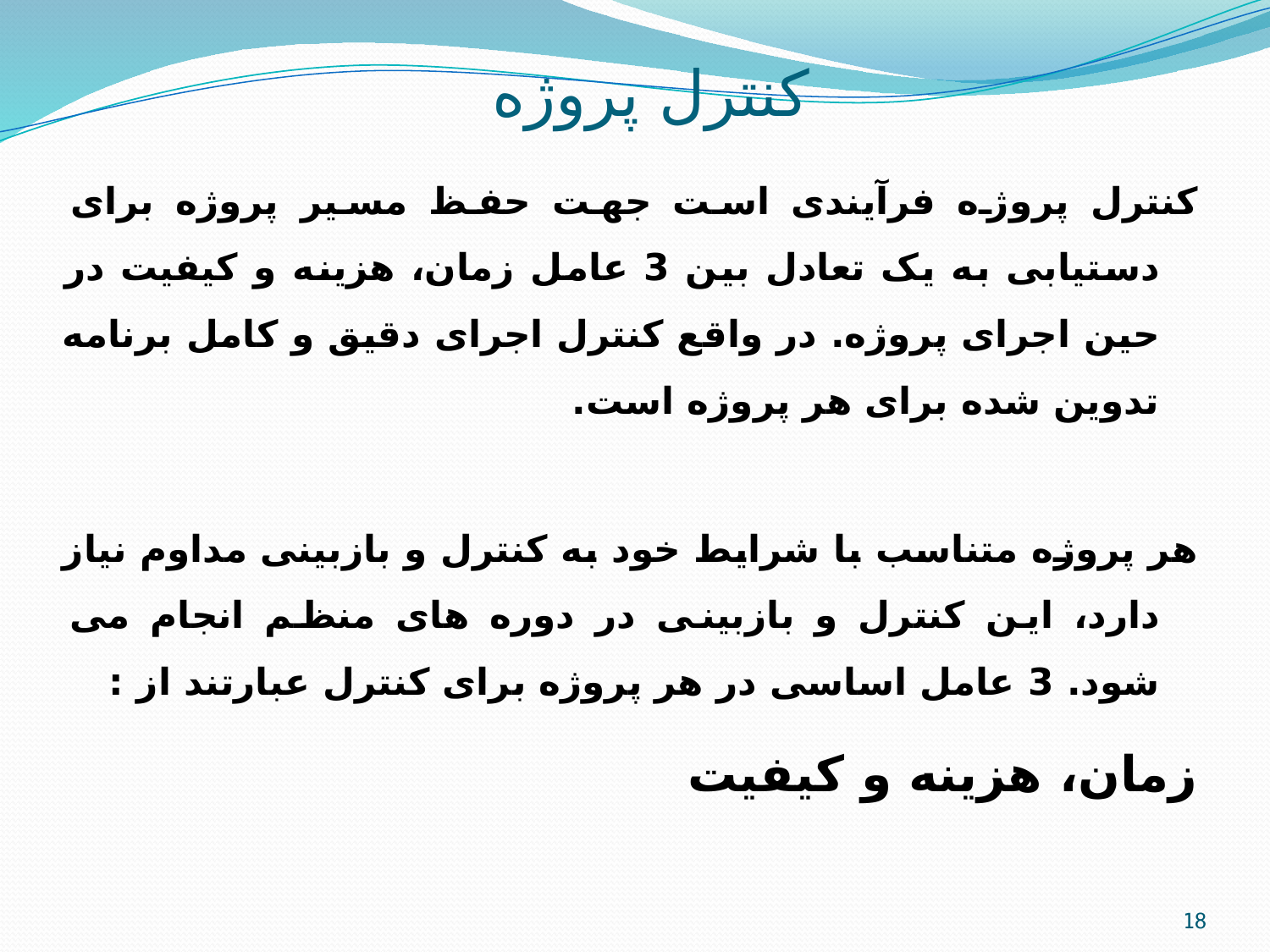

# کنترل پروژه
کنترل پروژه فرآیندی است جهت حفظ مسیر پروژه برای دستیابی به یک تعادل بین 3 عامل زمان، هزینه و کیفیت در حین اجرای پروژه. در واقع کنترل اجرای دقیق و کامل برنامه تدوین شده برای هر پروژه است.

هر پروژه متناسب با شرایط خود به کنترل و بازبینی مداوم نیاز دارد، این کنترل و بازبینی در دوره های منظم انجام می شود. 3 عامل اساسی در هر پروژه برای کنترل عبارتند از :
زمان، هزینه و کیفیت
18